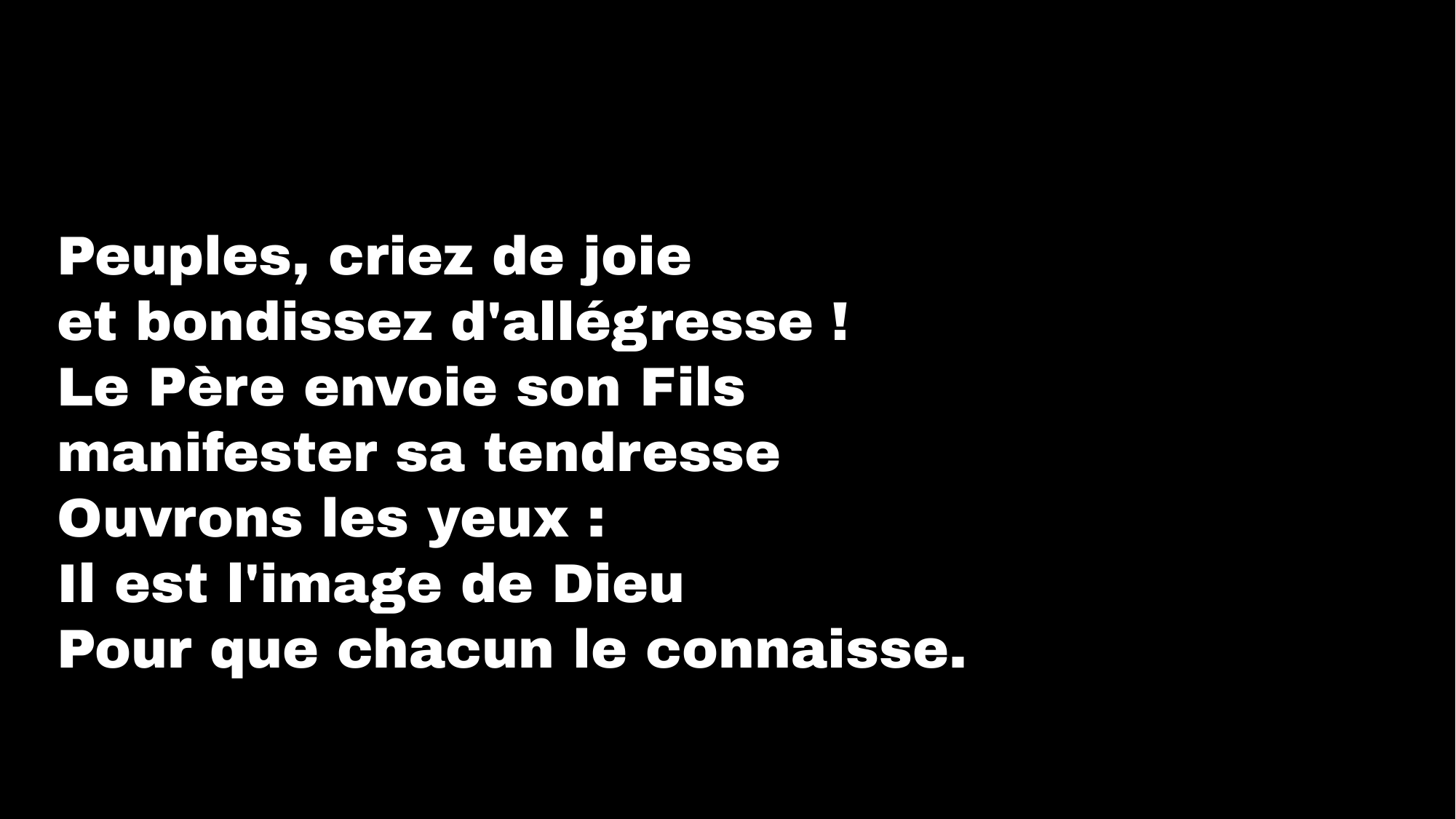

Peuples, criez de joie
et bondissez d'allégresse !
Le Père envoie son Fils
manifester sa tendresse
Ouvrons les yeux :
Il est l'image de Dieu
Pour que chacun le connaisse.